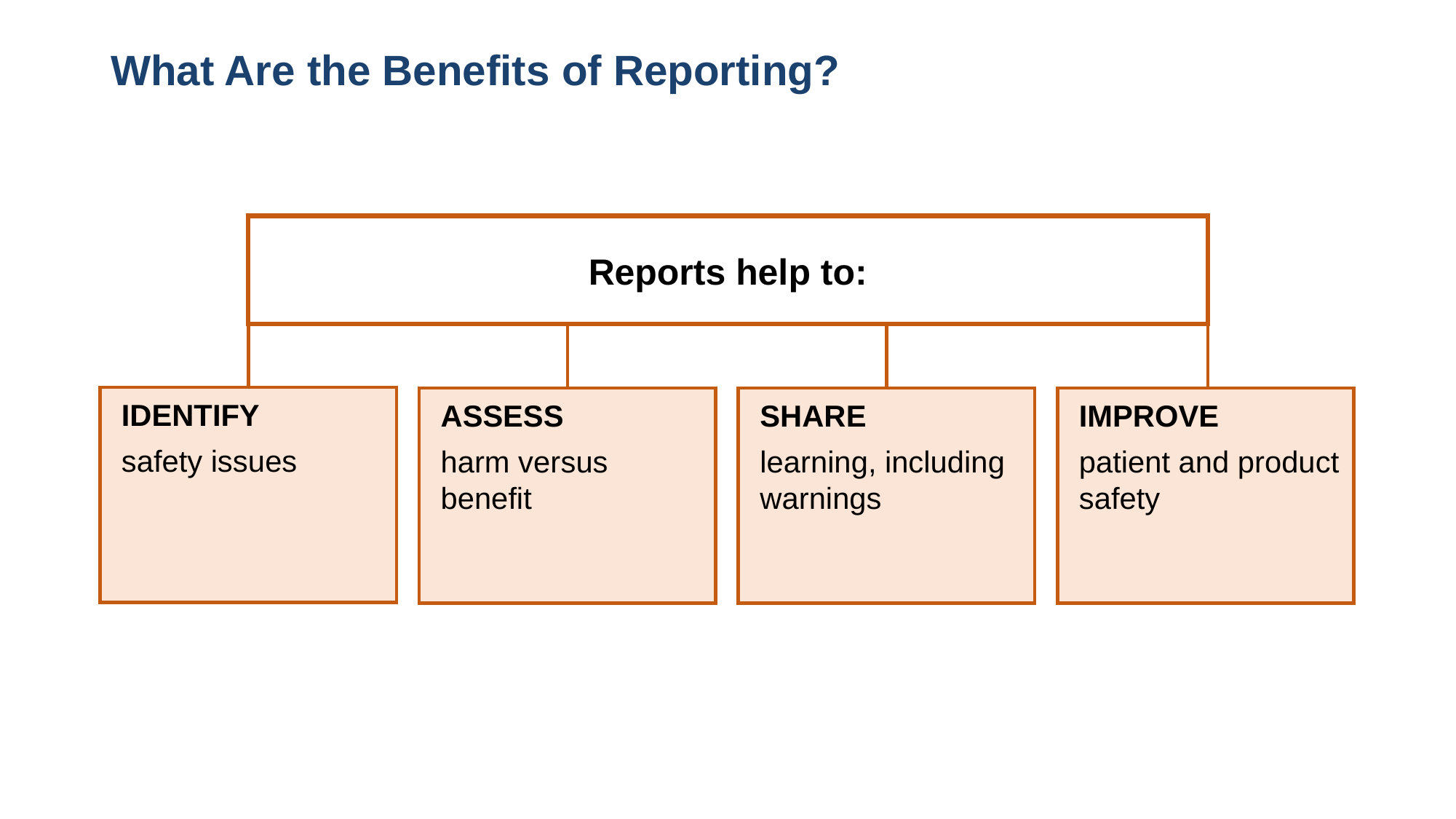

# What Are the Benefits of Reporting?
Reports help to:
IDENTIFY
safety issues
ASSESS
harm versus benefit
SHARE
learning, including warnings
IMPROVE
patient and product safety